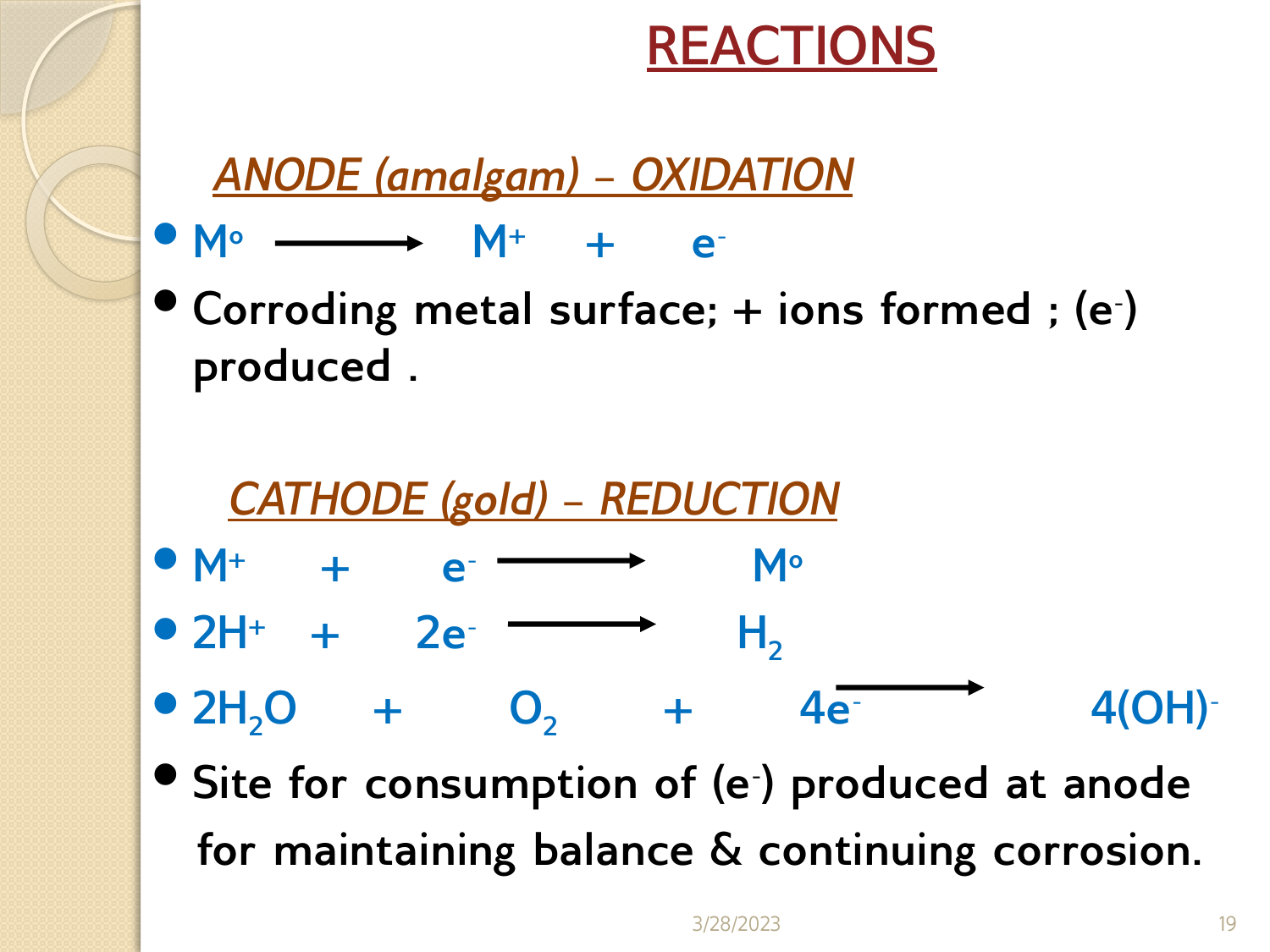

# REACTIONS
    ANODE (amalgam) – OXIDATION
Mo               M+    +     e-
Corroding metal surface; + ions formed ; (e-) produced .

     CATHODE (gold) – REDUCTION
M+     +      e-                  Mo
2H+   +     2e-                 H2
2H2O     +       O2       +       4e-               4(OH)-
Site for consumption of (e-) produced at anode
   for maintaining balance & continuing corrosion.

3/28/2023
19